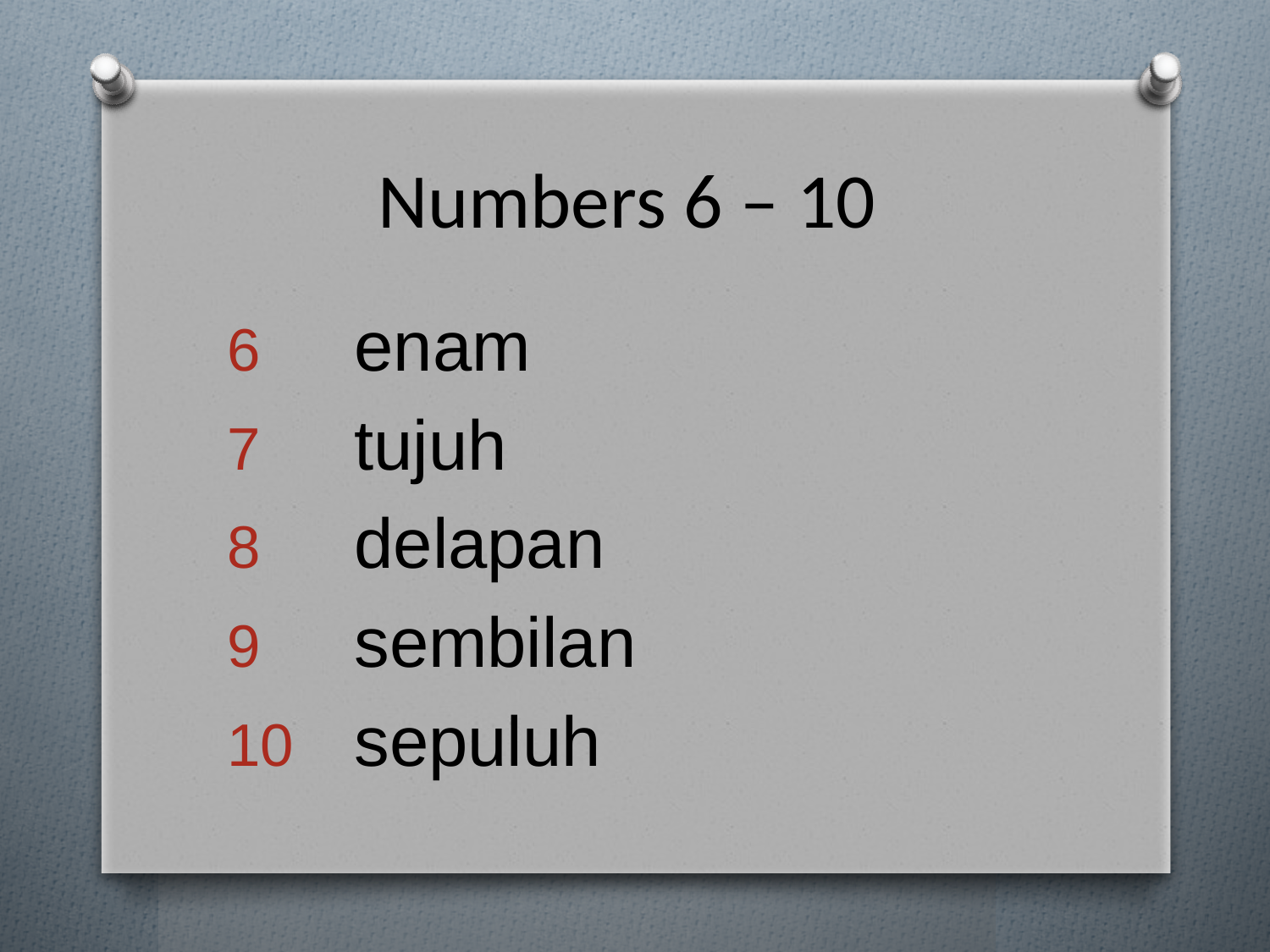

# Numbers 6 – 10
enam
tujuh
delapan
sembilan
sepuluh